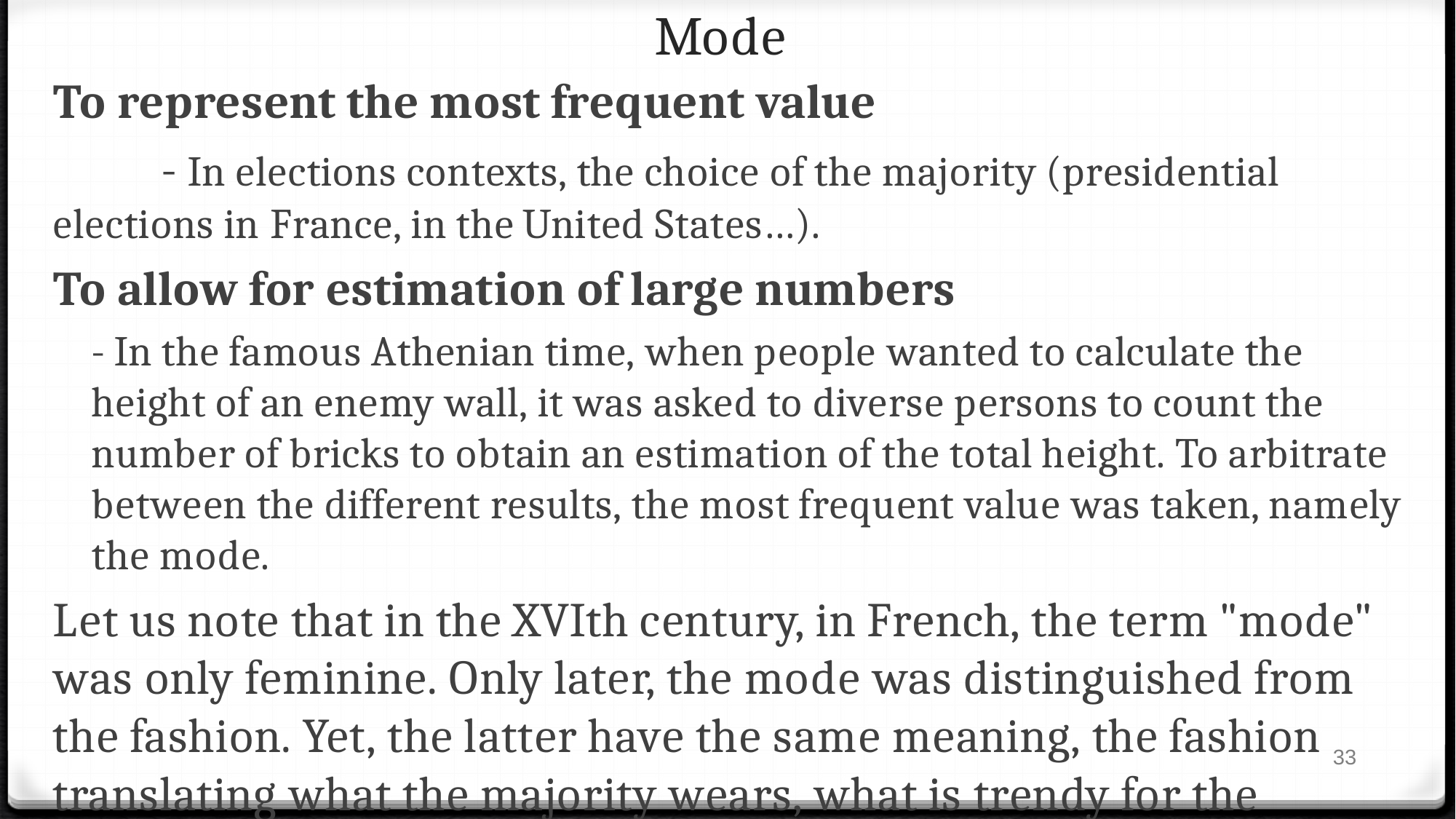

# Mode
To represent the most frequent value
	- In elections contexts, the choice of the majority (presidential elections in 	France, in the United States…).
To allow for estimation of large numbers
- In the famous Athenian time, when people wanted to calculate the height of an enemy wall, it was asked to diverse persons to count the number of bricks to obtain an estimation of the total height. To arbitrate between the different results, the most frequent value was taken, namely the mode.
Let us note that in the XVIth century, in French, the term "mode" was only feminine. Only later, the mode was distinguished from the fashion. Yet, the latter have the same meaning, the fashion translating what the majority wears, what is trendy for the moment.
33